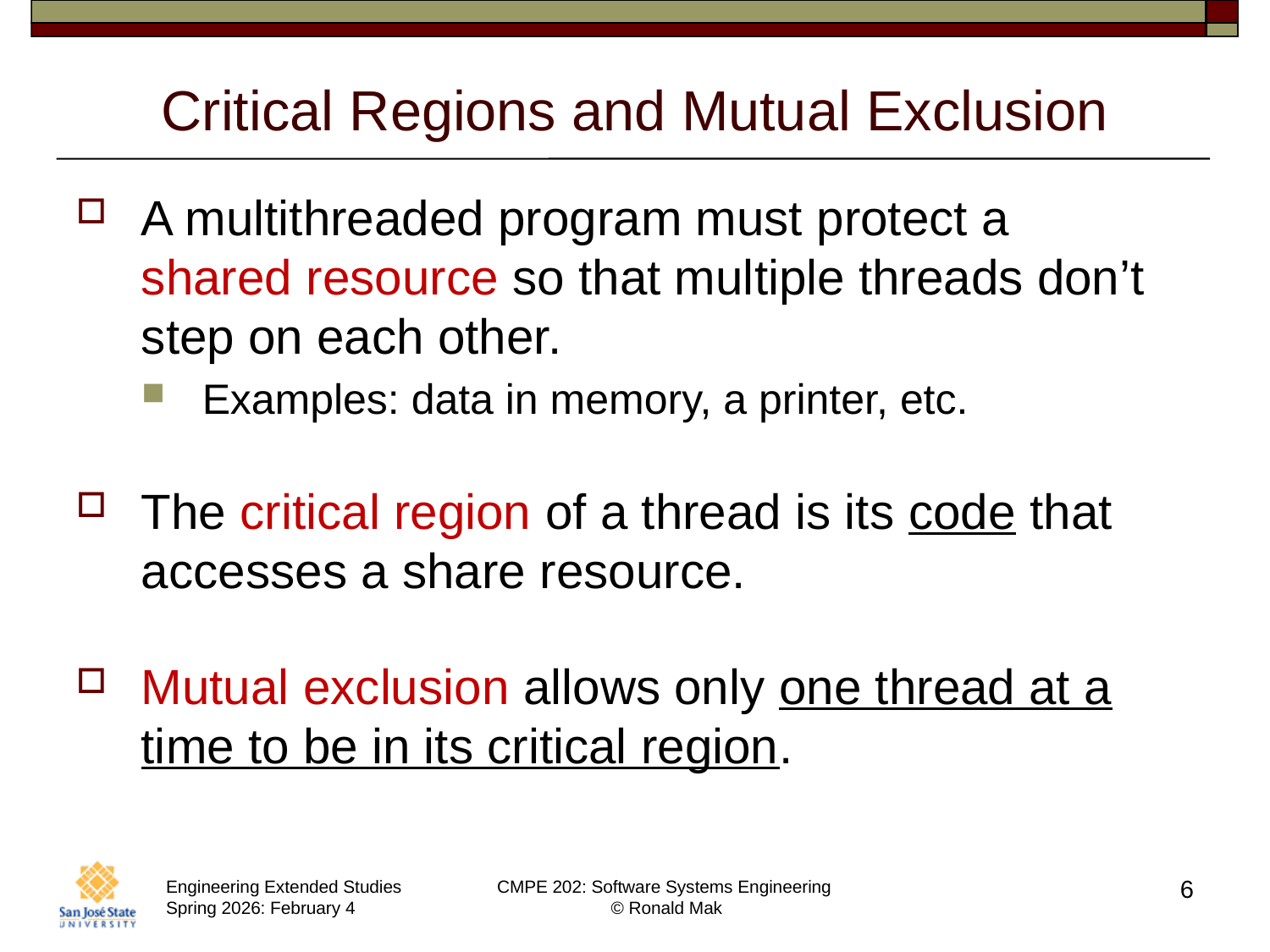

# Critical Regions and Mutual Exclusion
A multithreaded program must protect a
shared resource so that multiple threads don’t step on each other.
Examples: data in memory, a printer, etc.

The critical region of a thread is its code that accesses a share resource.

Mutual exclusion allows only one thread at a time to be in its critical region.
6